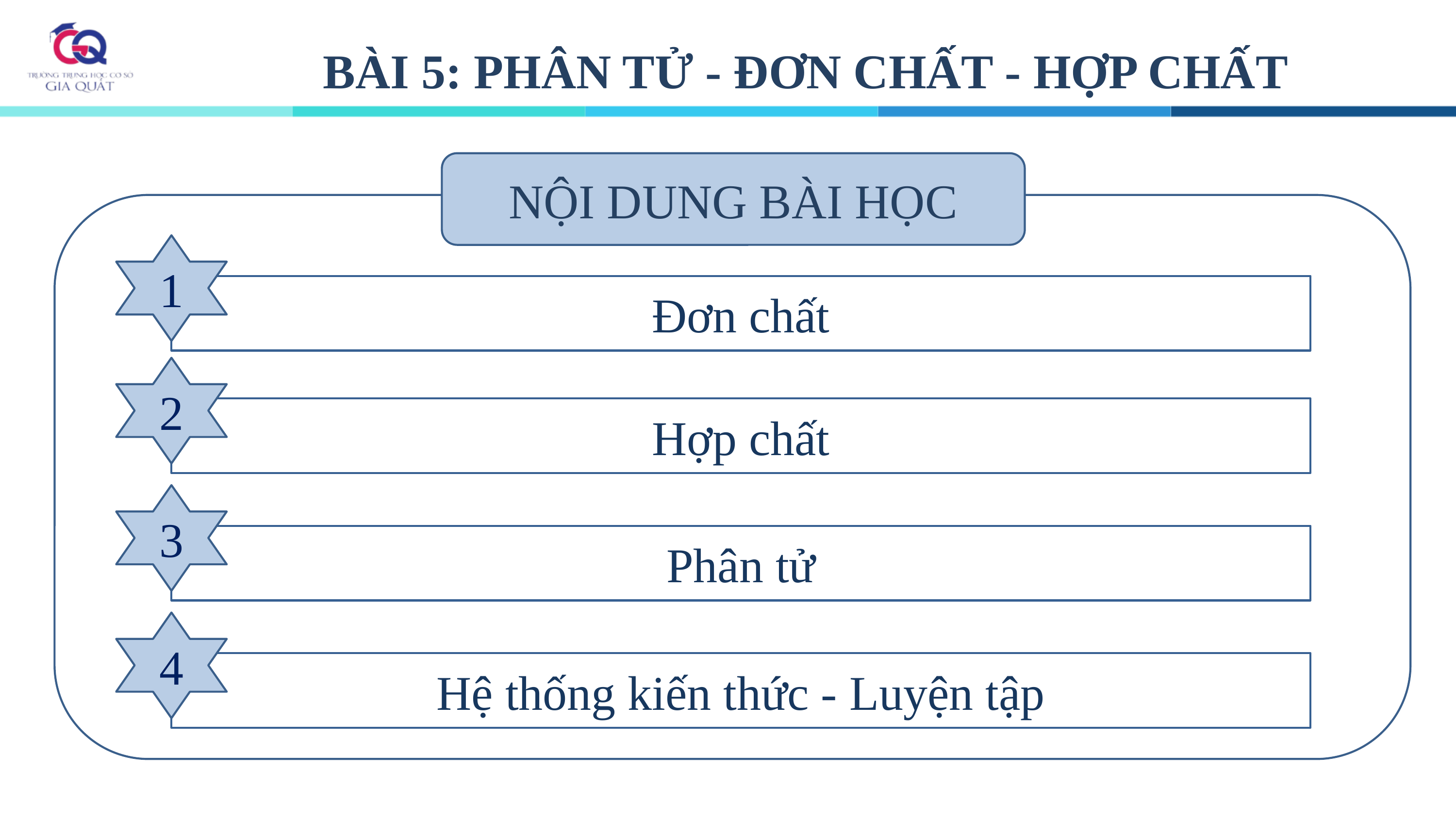

BÀI 5: PHÂN TỬ - ĐƠN CHẤT - HỢP CHẤT
NỘI DUNG BÀI HỌC

1
Đơn chất
2
Hợp chất
3
Phân tử
4
Hệ thống kiến thức - Luyện tập